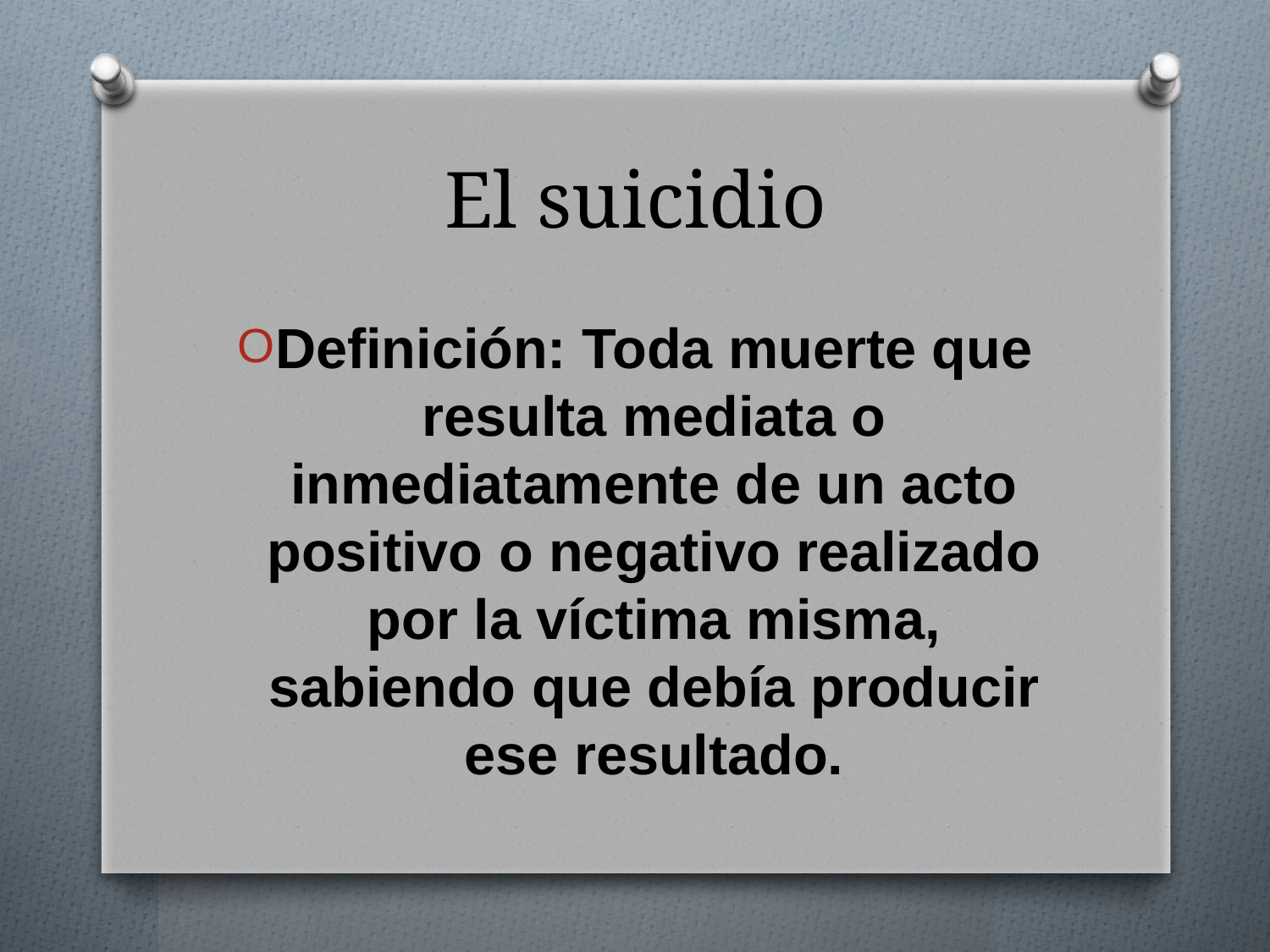

# El suicidio
Definición: Toda muerte que resulta mediata o inmediatamente de un acto positivo o negativo realizado por la víctima misma, sabiendo que debía producir ese resultado.